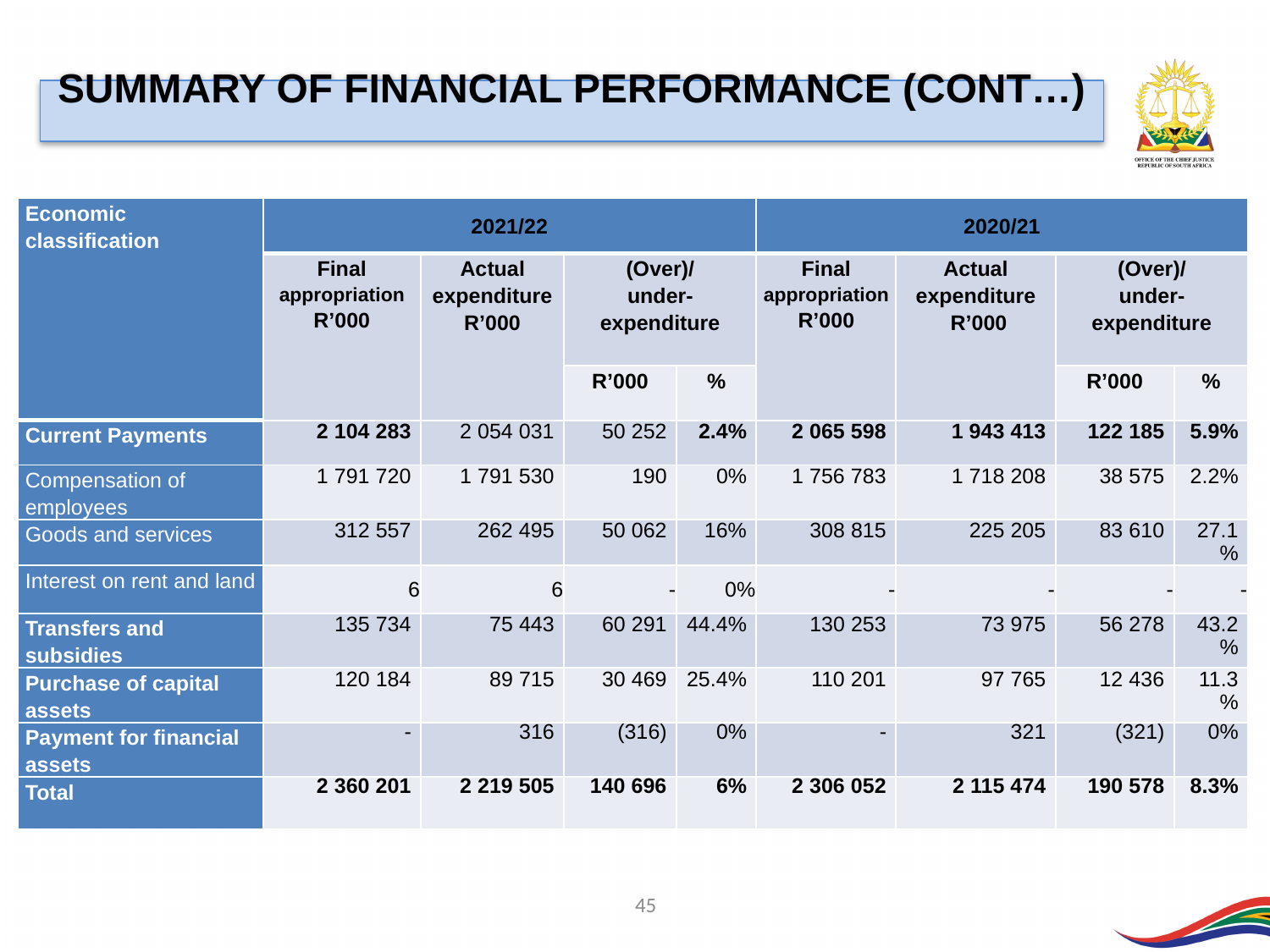

SUMMARY OF FINANCIAL PERFORMANCE (CONT…)
| Economic classification | 2021/22 |  |  |  | 2020/21 |  |  |  |
| --- | --- | --- | --- | --- | --- | --- | --- | --- |
|  | Final appropriation R’000 | Actual expenditure R’000 | (Over)/ under-expenditure |  | Final appropriation R’000 | Actual expenditure  R’000 | (Over)/ under-expenditure |  |
|  |  |  | R’000 | % |  |  | R’000 | % |
| Current Payments | 2 104 283 | 2 054 031 | 50 252 | 2.4% | 2 065 598 | 1 943 413 | 122 185 | 5.9% |
| Compensation of employees | 1 791 720 | 1 791 530 | 190 | 0% | 1 756 783 | 1 718 208 | 38 575 | 2.2% |
| Goods and services | 312 557 | 262 495 | 50 062 | 16% | 308 815 | 225 205 | 83 610 | 27.1% |
| Interest on rent and land | 6 | 6 | - | 0% | - | - | - | - |
| Transfers and subsidies | 135 734 | 75 443 | 60 291 | 44.4% | 130 253 | 73 975 | 56 278 | 43.2% |
| Purchase of capital assets | 120 184 | 89 715 | 30 469 | 25.4% | 110 201 | 97 765 | 12 436 | 11.3% |
| Payment for financial assets | - | 316 | (316) | 0% | - | 321 | (321) | 0% |
| Total | 2 360 201 | 2 219 505 | 140 696 | 6% | 2 306 052 | 2 115 474 | 190 578 | 8.3% |
45